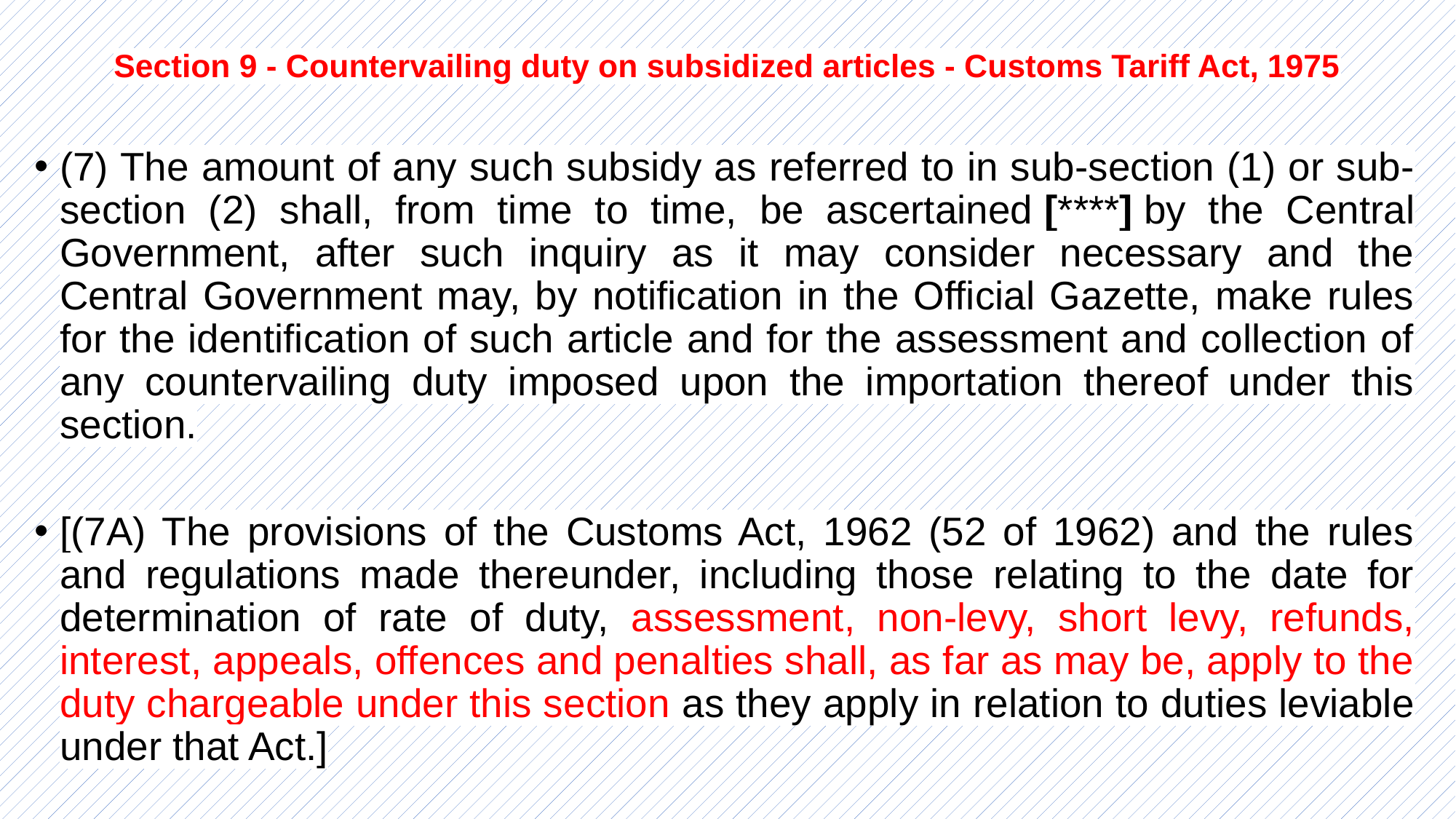

# Section 9 - Countervailing duty on subsidized articles - Customs Tariff Act, 1975
(7) The amount of any such subsidy as referred to in sub-section (1) or sub-section (2) shall, from time to time, be ascertained [****] by the Central Government, after such inquiry as it may consider necessary and the Central Government may, by notification in the Official Gazette, make rules for the identification of such article and for the assessment and collection of any countervailing duty imposed upon the importation thereof under this section.

[(7A) The provisions of the Customs Act, 1962 (52 of 1962) and the rules and regulations made thereunder, including those relating to the date for determination of rate of duty, assessment, non-levy, short levy, refunds, interest, appeals, offences and penalties shall, as far as may be, apply to the duty chargeable under this section as they apply in relation to duties leviable under that Act.]